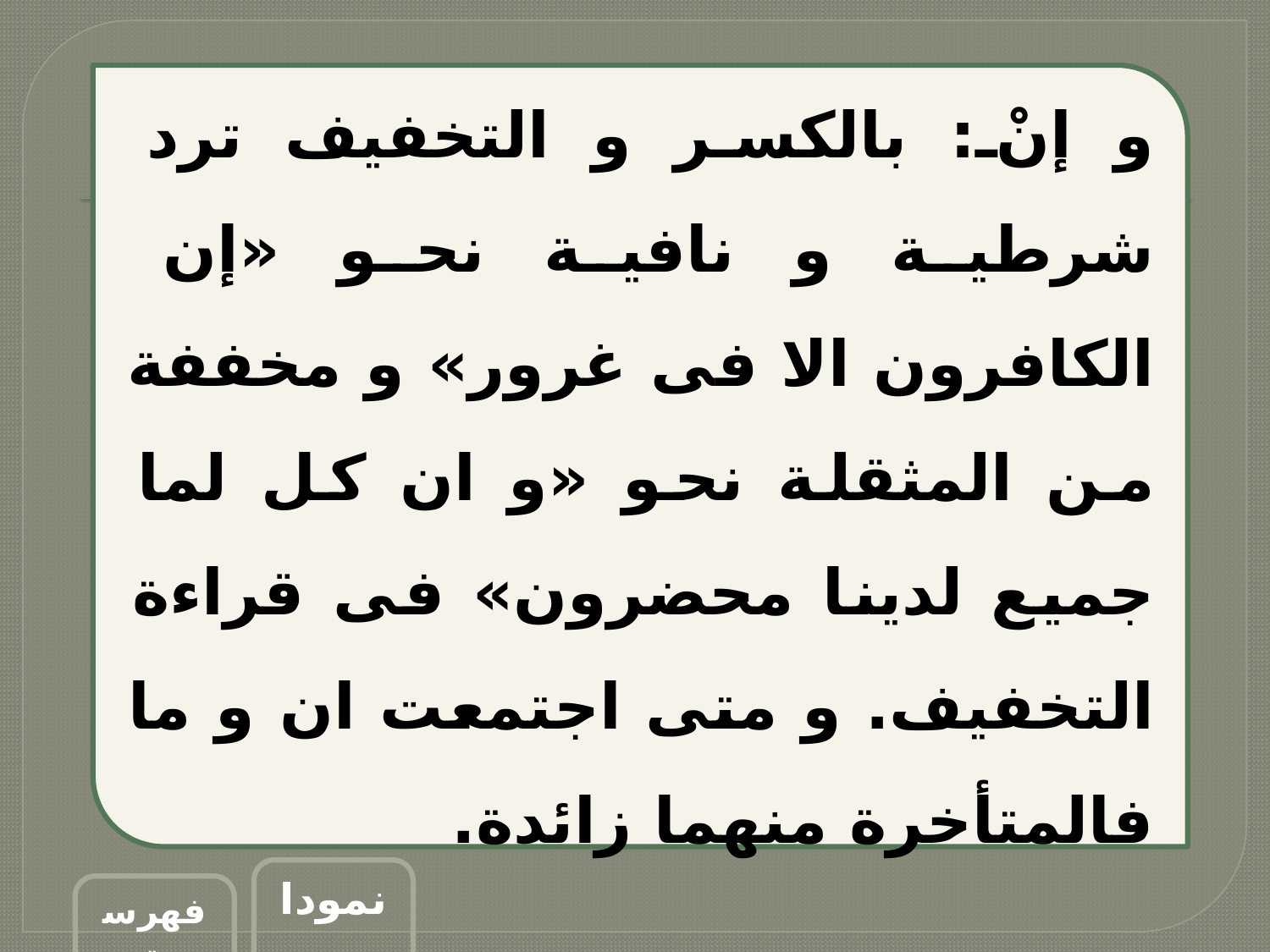

و إنْ: بالكسر و التخفيف ترد شرطية و نافية نحو «إن الكافرون الا فى غرور» و مخففة من المثقلة نحو «و ان كل لما جميع لدينا محضرون» فى قراءة التخفيف. و متى اجتمعت ان و ما فالمتأخرة منهما زائدة.
نمودار
فهرست